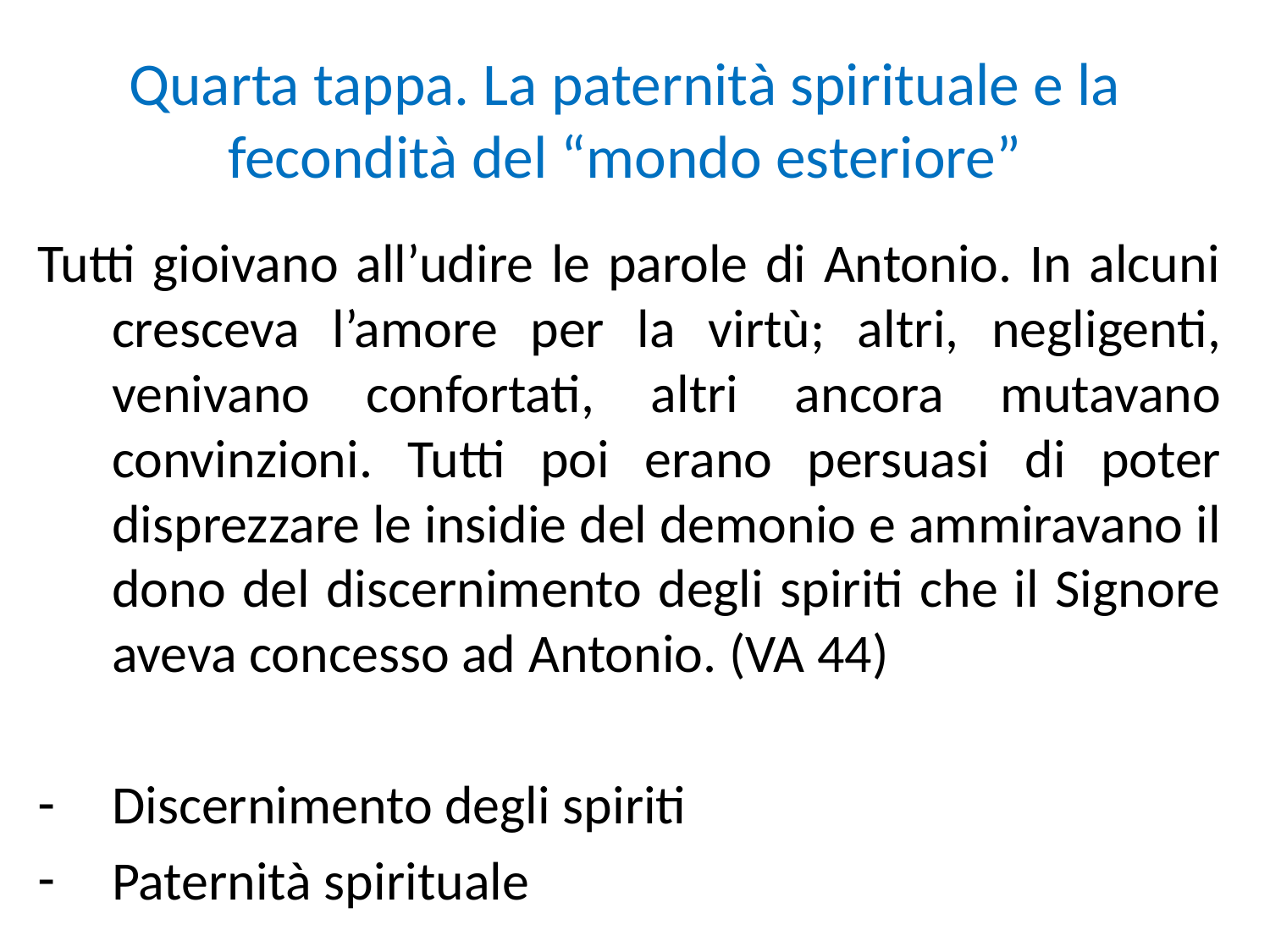

# Quarta tappa. La paternità spirituale e la fecondità del “mondo esteriore”
Tutti gioivano all’udire le parole di Antonio. In alcuni cresceva l’amore per la virtù; altri, negligenti, venivano confortati, altri ancora mutavano convinzioni. Tutti poi erano persuasi di poter disprezzare le insidie del demonio e ammiravano il dono del discernimento degli spiriti che il Signore aveva concesso ad Antonio. (VA 44)

Discernimento degli spiriti
Paternità spirituale